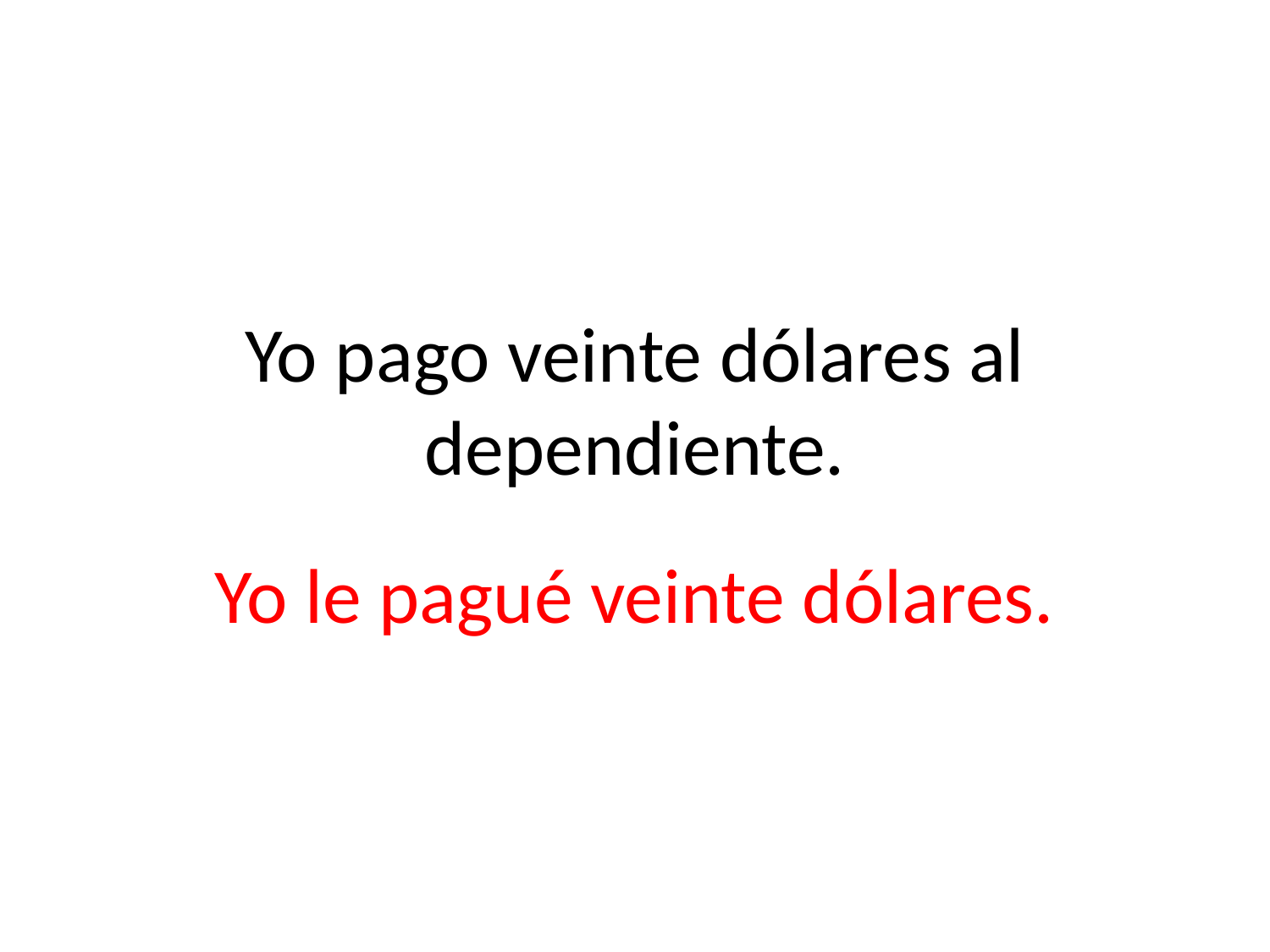

# Yo pago veinte dólares al dependiente.
Yo le pagué veinte dólares.